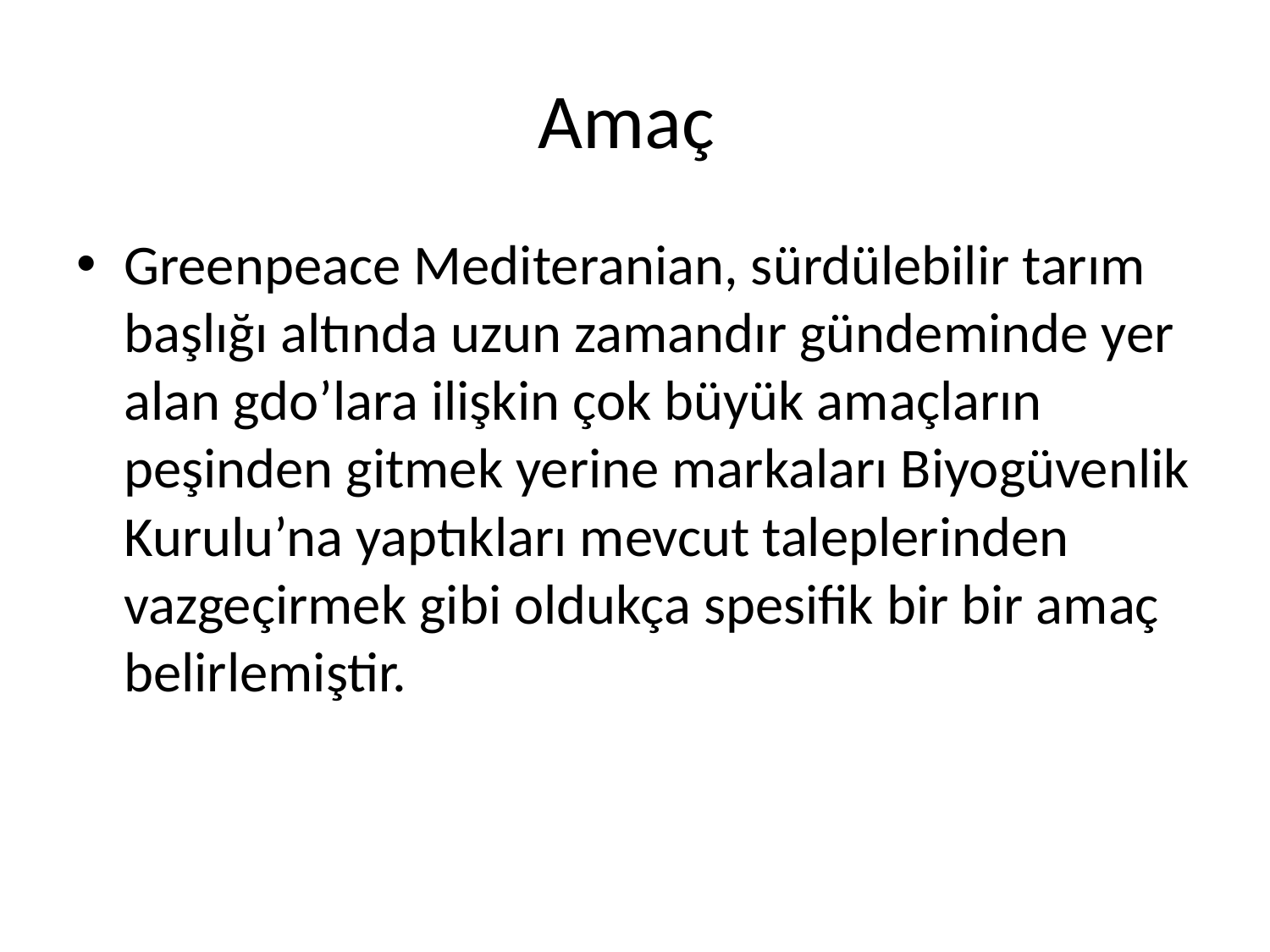

# Amaç
Greenpeace Mediteranian, sürdülebilir tarım başlığı altında uzun zamandır gündeminde yer alan gdo’lara ilişkin çok büyük amaçların peşinden gitmek yerine markaları Biyogüvenlik Kurulu’na yaptıkları mevcut taleplerinden vazgeçirmek gibi oldukça spesifik bir bir amaç belirlemiştir.